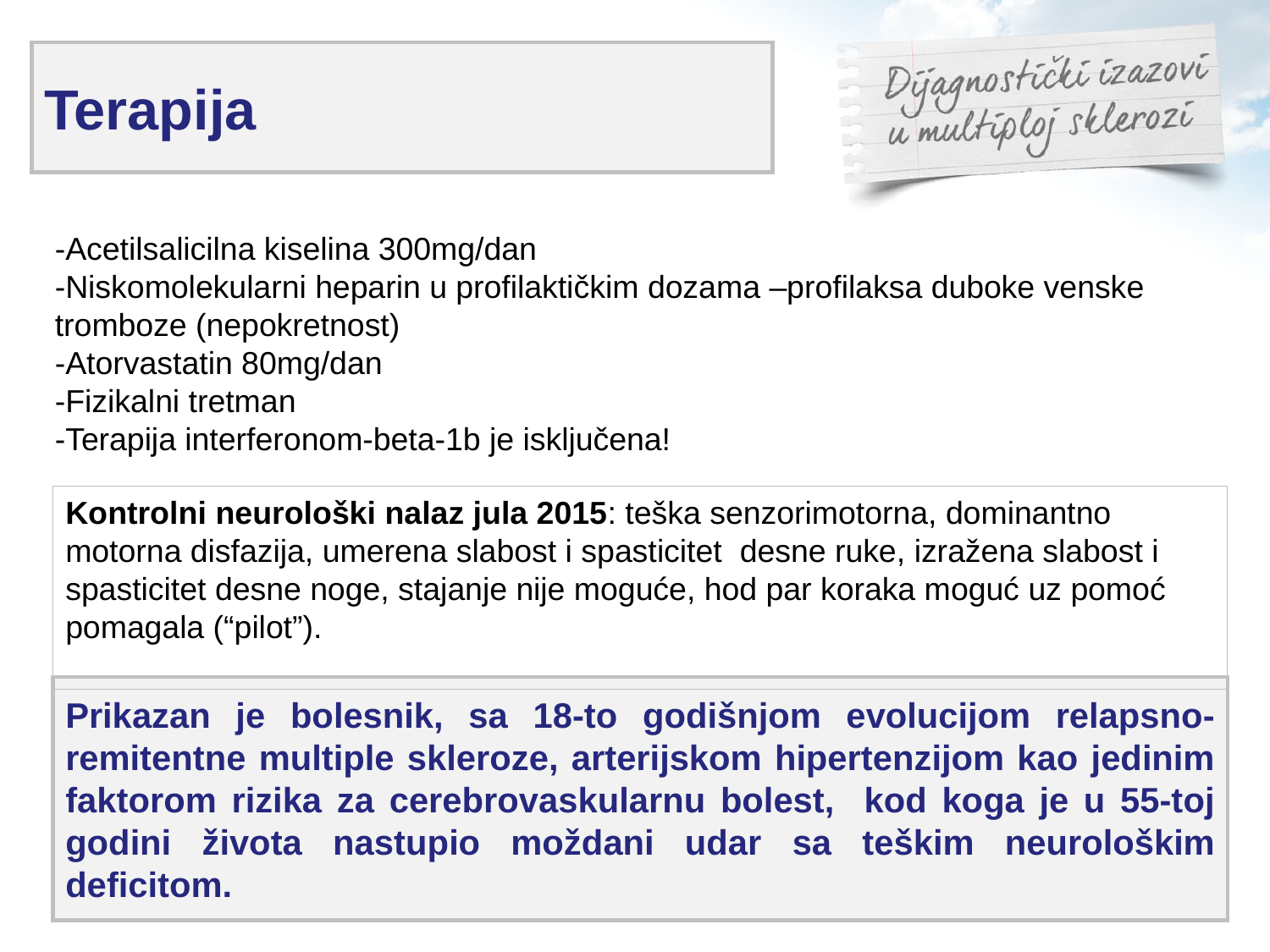

Terapija
-Acetilsalicilna kiselina 300mg/dan
-Niskomolekularni heparin u profilaktičkim dozama –profilaksa duboke venske tromboze (nepokretnost)
-Atorvastatin 80mg/dan
-Fizikalni tretman
-Terapija interferonom-beta-1b je isključena!
Kontrolni neurološki nalaz jula 2015: teška senzorimotorna, dominantno motorna disfazija, umerena slabost i spasticitet  desne ruke, izražena slabost i spasticitet desne noge, stajanje nije moguće, hod par koraka moguć uz pomoć pomagala (“pilot”).

Prikazan je bolesnik, sa 18-to godišnjom evolucijom relapsno-remitentne multiple skleroze, arterijskom hipertenzijom kao jedinim faktorom rizika za cerebrovaskularnu bolest,  kod koga je u 55-toj godini života nastupio moždani udar sa teškim neurološkim deficitom.